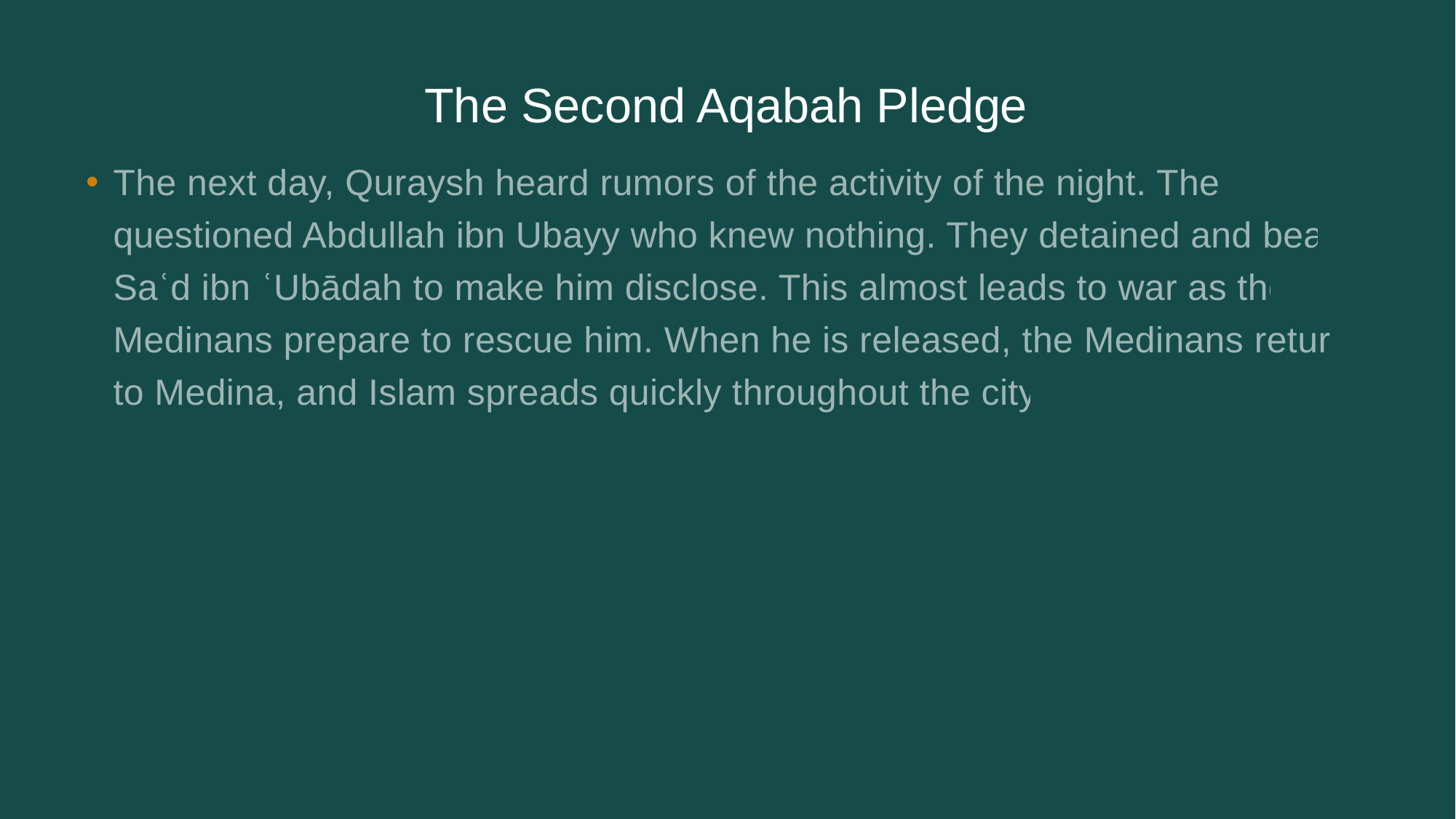

# The Second Aqabah Pledge
The next day, Quraysh heard rumors of the activity of the night. They questioned Abdullah ibn Ubayy who knew nothing. They detained and beat Saʿd ibn ʿUbādah to make him disclose. This almost leads to war as the Medinans prepare to rescue him. When he is released, the Medinans return to Medina, and Islam spreads quickly throughout the city.